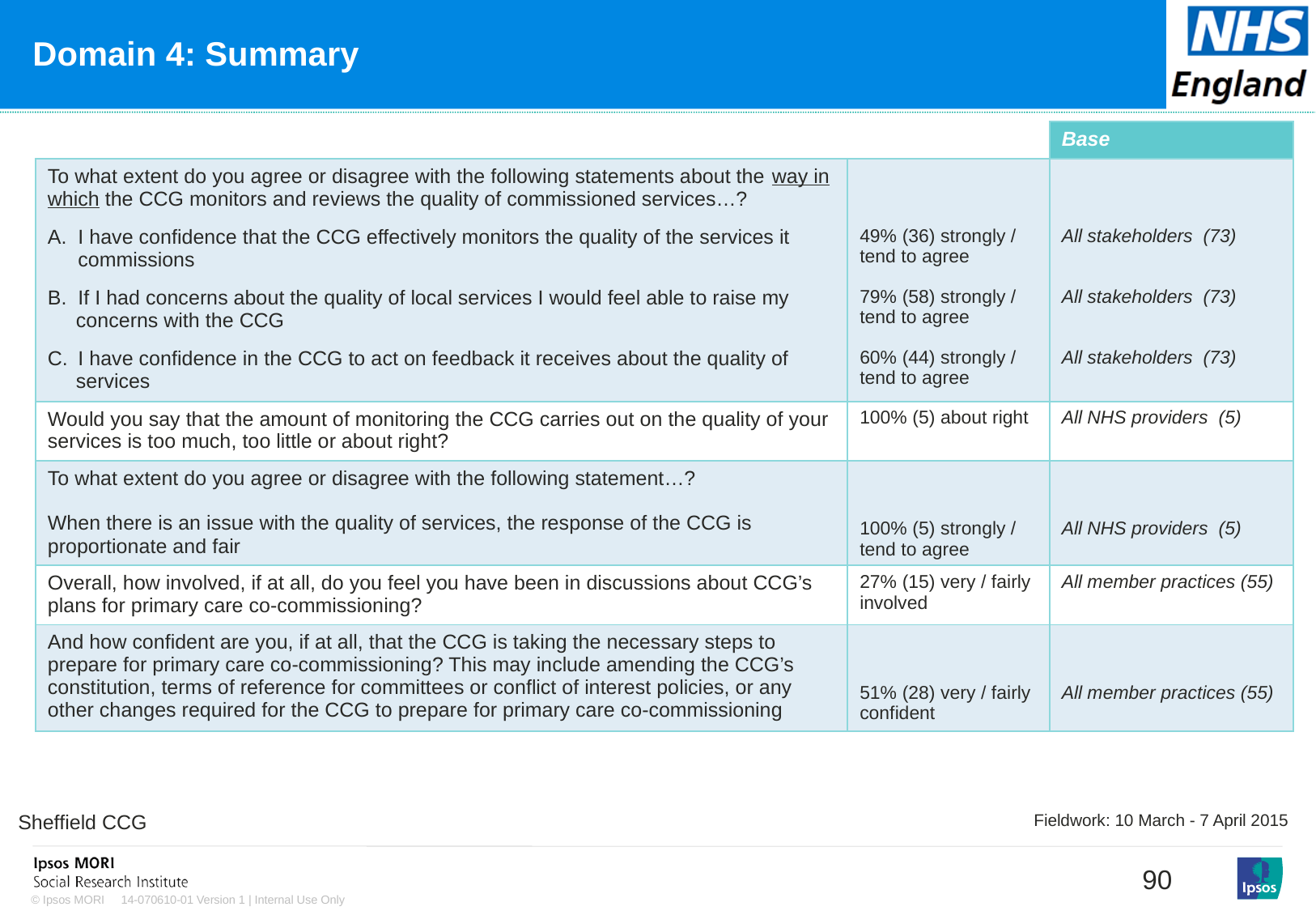

[unsupported chart]

# Domain 4: Summary
|  |  | Base |
| --- | --- | --- |
| To what extent do you agree or disagree with the following statements about the way in which the CCG monitors and reviews the quality of commissioned services…? |  |  |
| I have confidence that the CCG effectively monitors the quality of the services it commissions | 49% (36) strongly / tend to agree | All stakeholders (73) |
| If I had concerns about the quality of local services I would feel able to raise my concerns with the CCG | 79% (58) strongly / tend to agree | All stakeholders (73) |
| I have confidence in the CCG to act on feedback it receives about the quality of services | 60% (44) strongly / tend to agree | All stakeholders (73) |
| Would you say that the amount of monitoring the CCG carries out on the quality of your services is too much, too little or about right? | 100% (5) about right | All NHS providers (5) |
| To what extent do you agree or disagree with the following statement…? When there is an issue with the quality of services, the response of the CCG is proportionate and fair | 100% (5) strongly / tend to agree | All NHS providers (5) |
| Overall, how involved, if at all, do you feel you have been in discussions about CCG’s plans for primary care co-commissioning? | 27% (15) very / fairly involved | All member practices (55) |
| And how confident are you, if at all, that the CCG is taking the necessary steps to prepare for primary care co-commissioning? This may include amending the CCG’s constitution, terms of reference for committees or conflict of interest policies, or any other changes required for the CCG to prepare for primary care co-commissioning | 51% (28) very / fairly confident | All member practices (55) |
Sheffield CCG
Fieldwork: 10 March - 7 April 2015